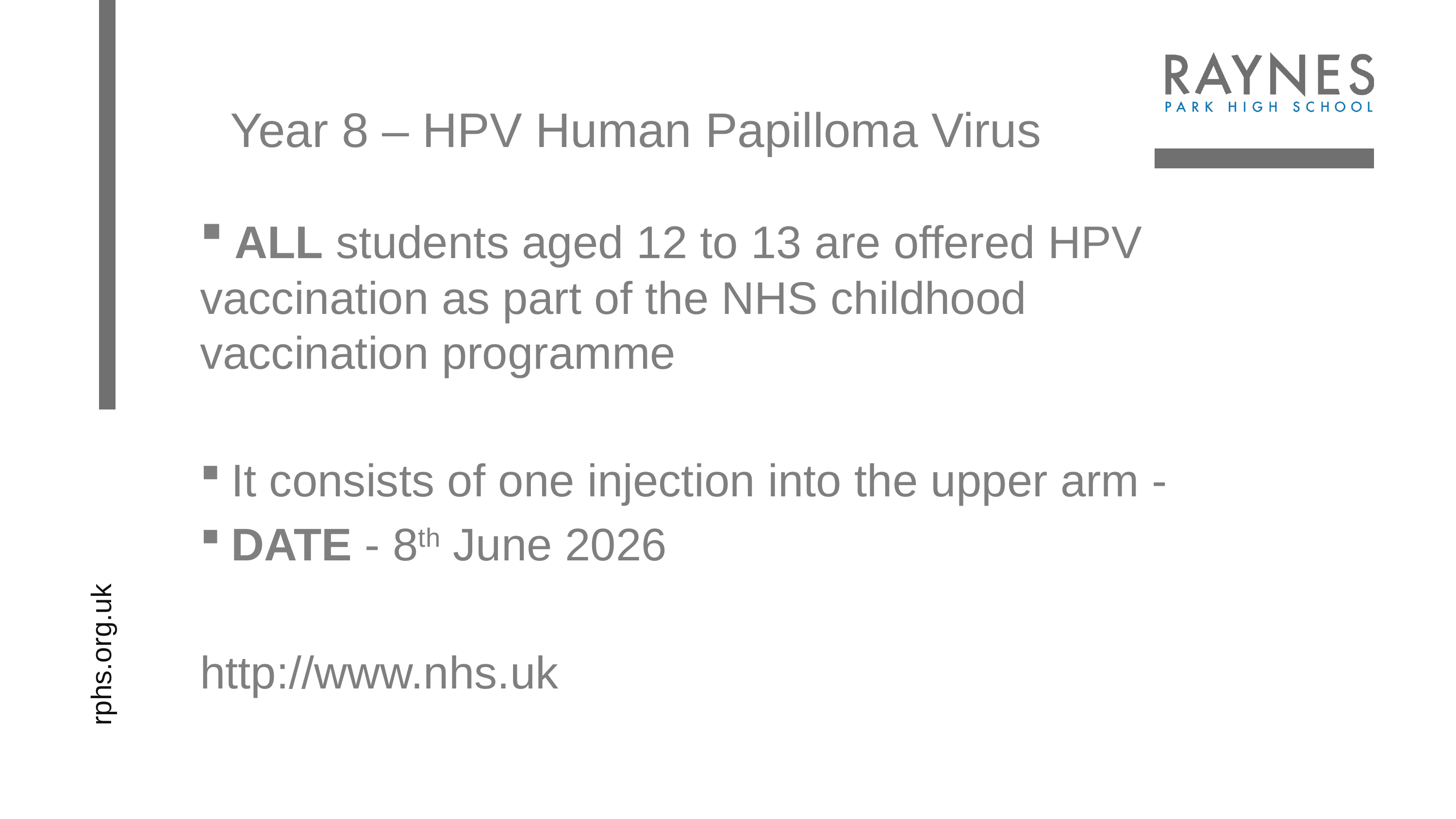

Year 8 – HPV Human Papilloma Virus
 ALL students aged 12 to 13 are offered HPV vaccination as part of the NHS childhood vaccination programme

 It consists of one injection into the upper arm -
 DATE - 8th June 2026

http://www.nhs.uk